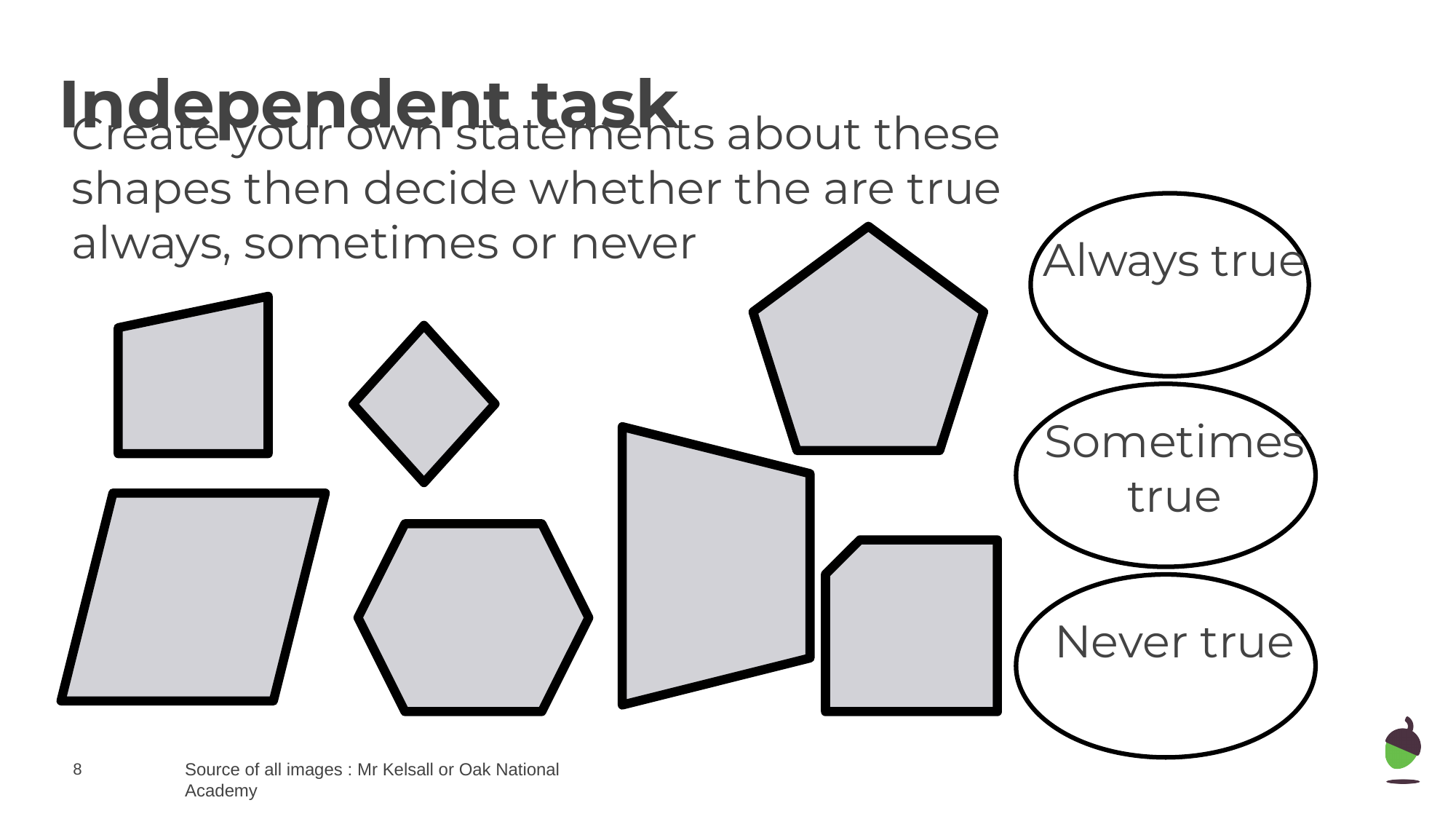

Independent task
Create your own statements about these shapes then decide whether the are true always, sometimes or never

Always true

Sometimes true

Never true

Source of all images : Mr Kelsall or Oak National Academy
8